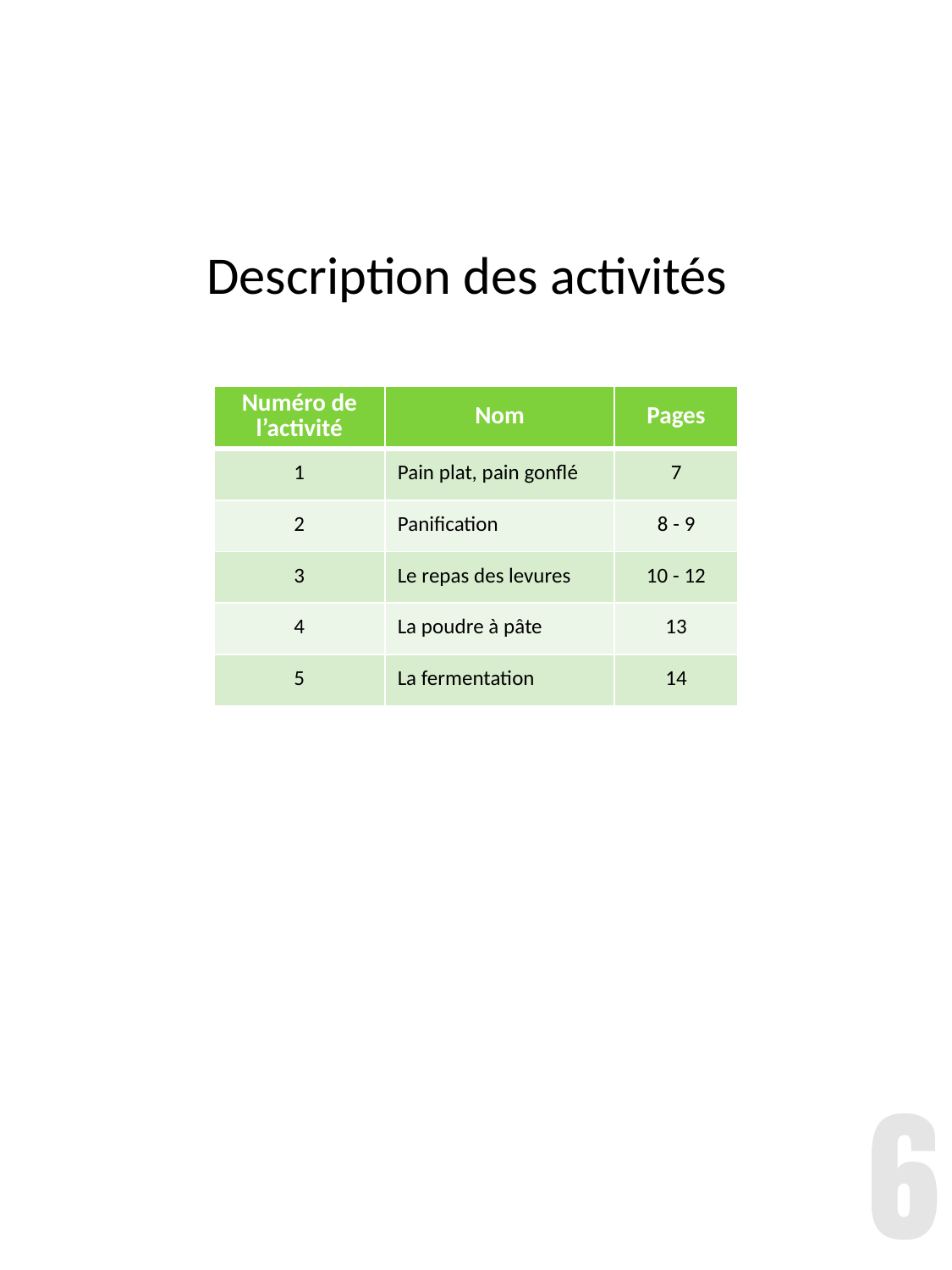

# Description des activités
| Numéro de l’activité | Nom | Pages |
| --- | --- | --- |
| 1 | Pain plat, pain gonflé | 7 |
| 2 | Panification | 8 - 9 |
| 3 | Le repas des levures | 10 - 12 |
| 4 | La poudre à pâte | 13 |
| 5 | La fermentation | 14 |
6